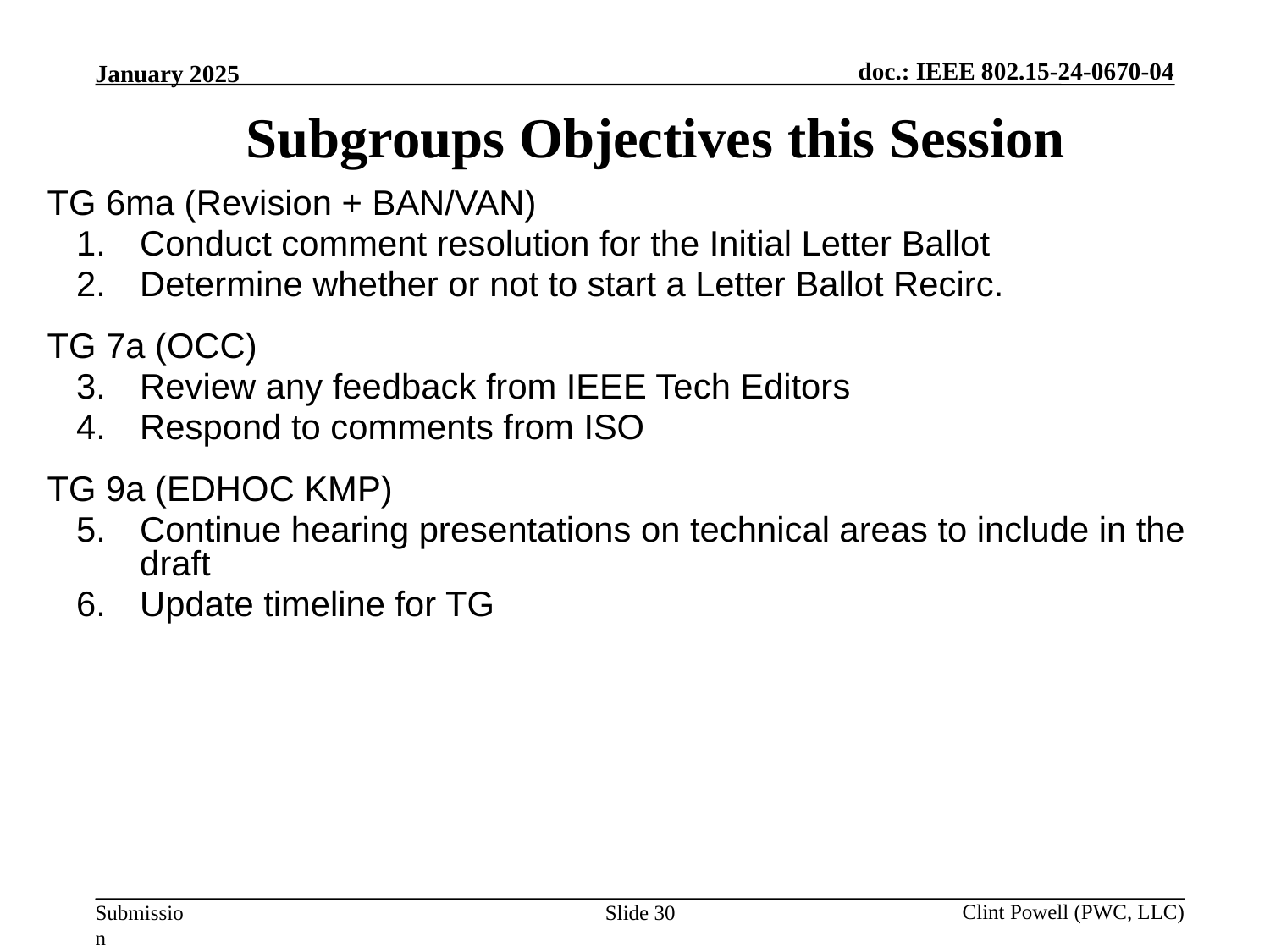

Subgroups Objectives this Session

TG 6ma (Revision + BAN/VAN)
Conduct comment resolution for the Initial Letter Ballot
Determine whether or not to start a Letter Ballot Recirc.

TG 7a (OCC)
Review any feedback from IEEE Tech Editors
Respond to comments from ISO

TG 9a (EDHOC KMP)
Continue hearing presentations on technical areas to include in the draft
Update timeline for TG
Slide 30